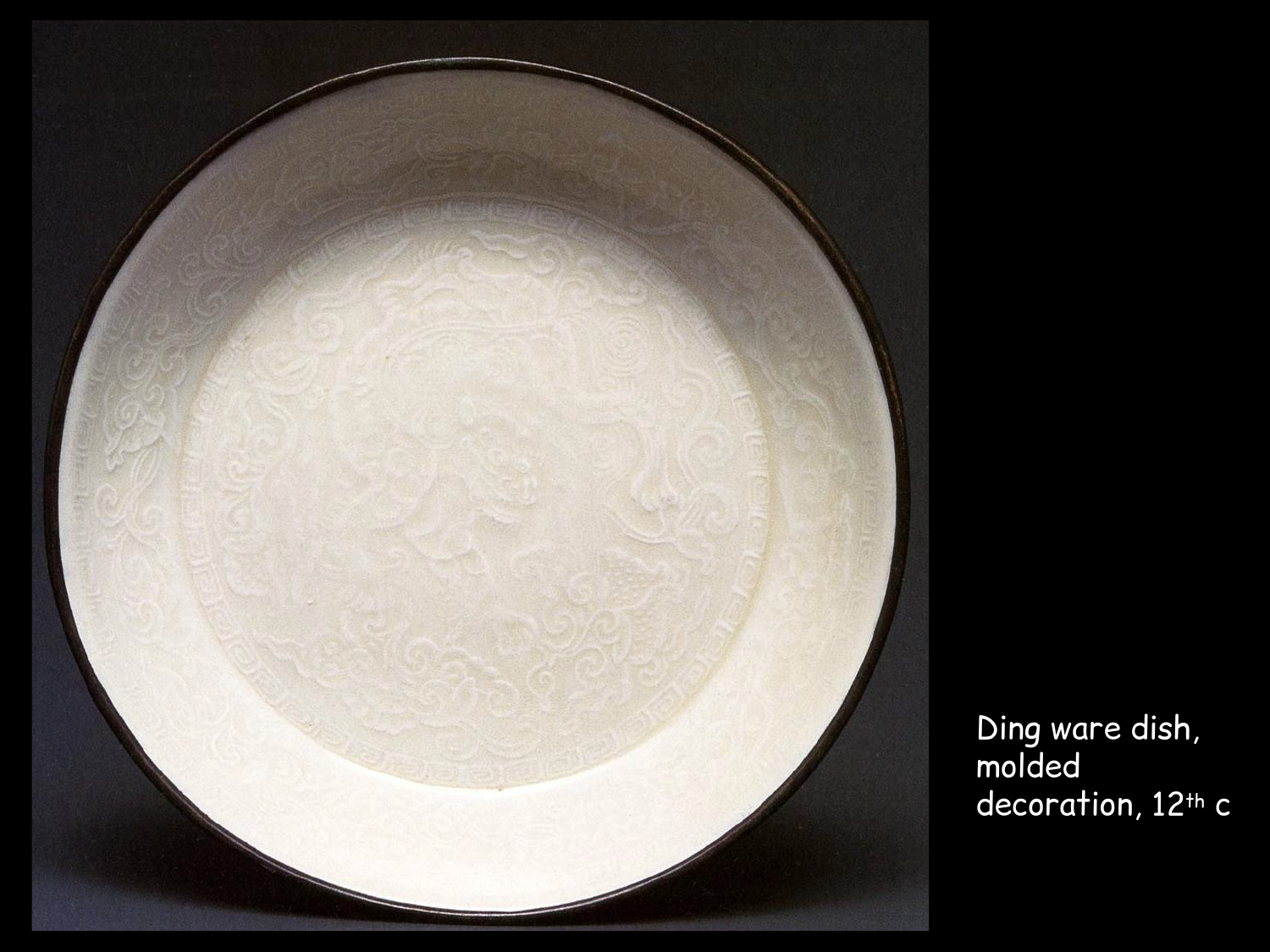

Ding ware dish, molded decoration, 12th c